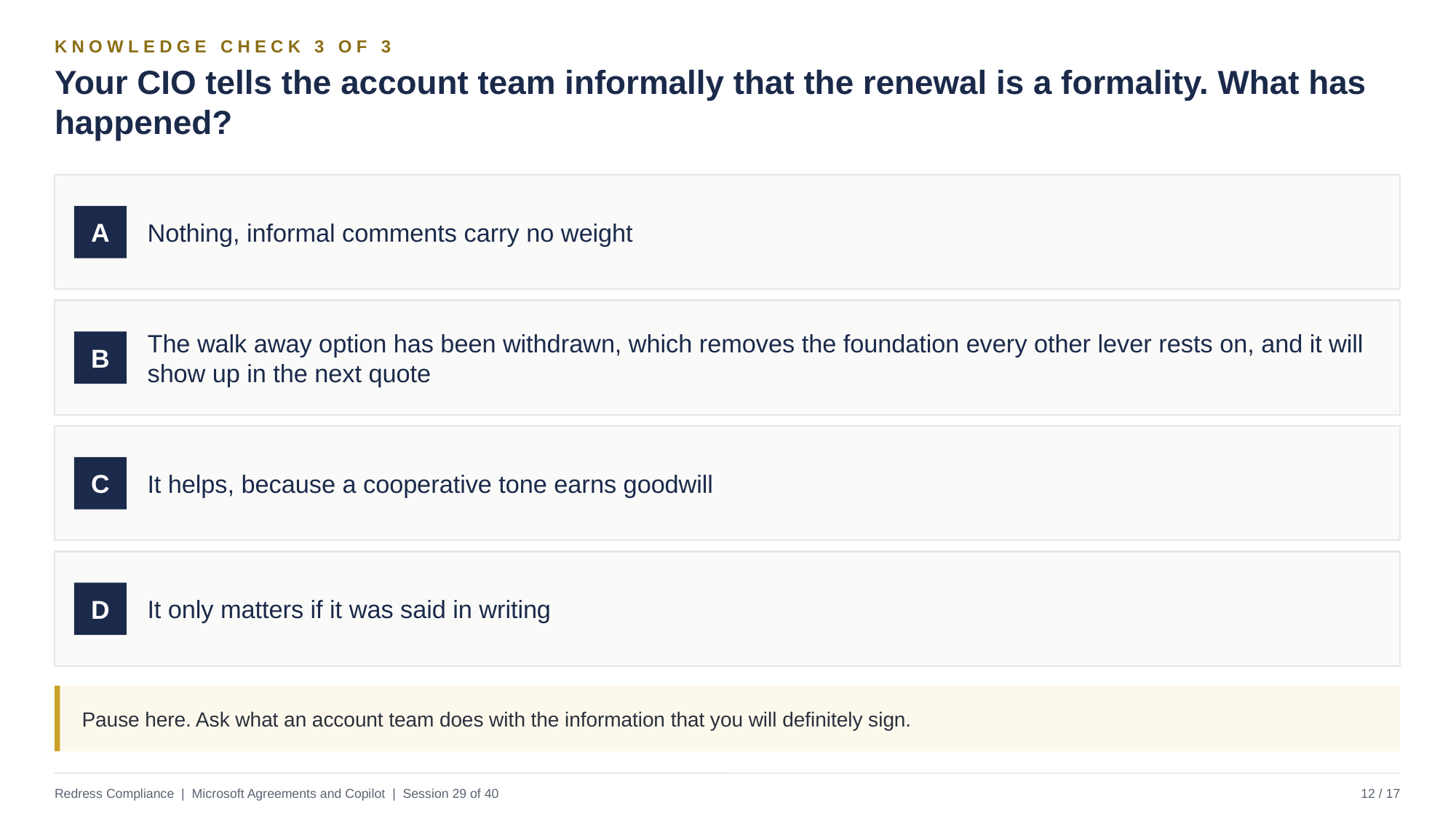

KNOWLEDGE CHECK 3 OF 3
Your CIO tells the account team informally that the renewal is a formality. What has happened?

Nothing, informal comments carry no weight

A

The walk away option has been withdrawn, which removes the foundation every other lever rests on, and it will show up in the next quote

B

It helps, because a cooperative tone earns goodwill

C

It only matters if it was said in writing

D

Pause here. Ask what an account team does with the information that you will definitely sign.

Redress Compliance  |  Microsoft Agreements and Copilot  |  Session 29 of 40
12 / 17